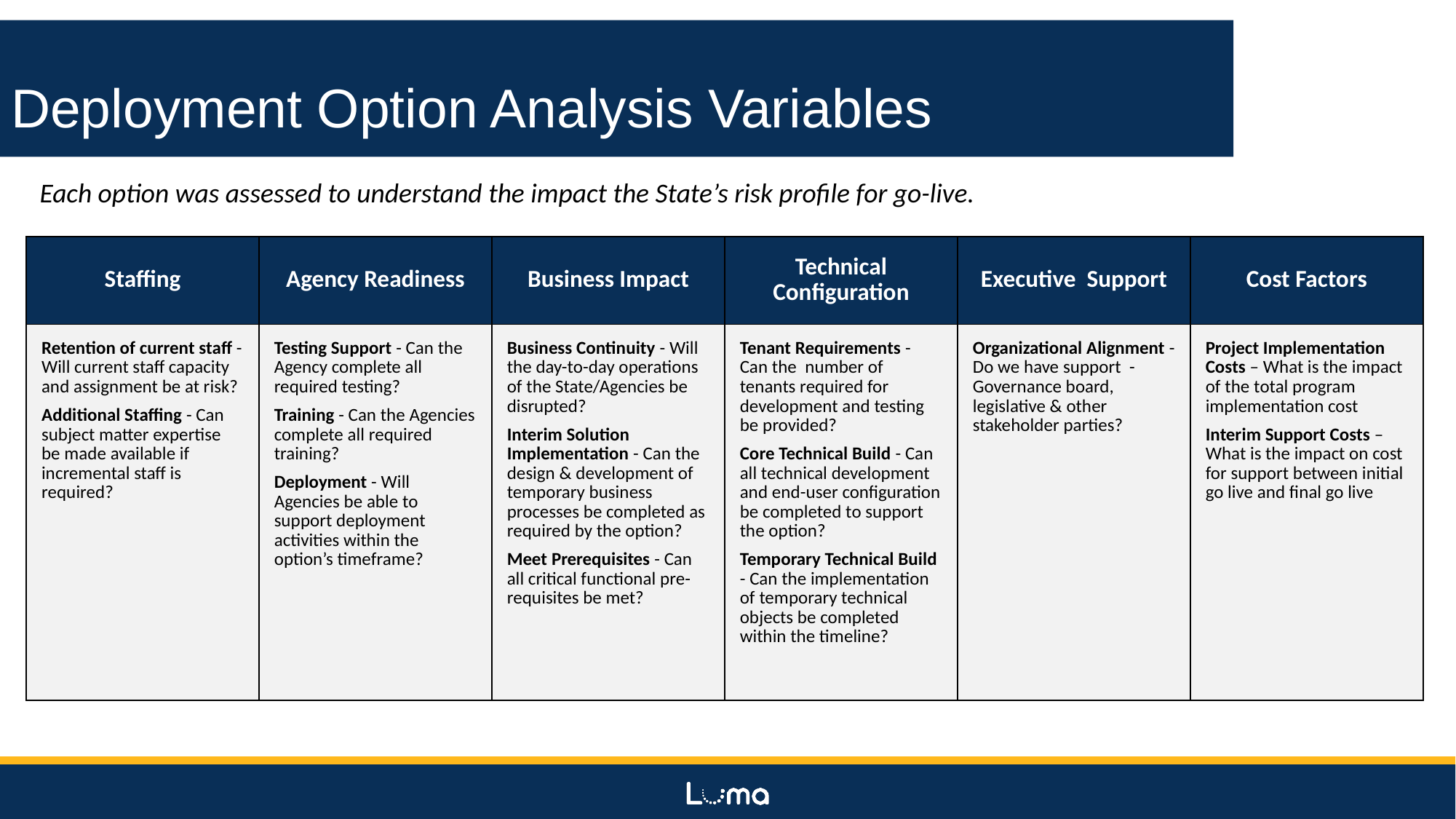

Deployment Option Analysis Variables
Each option was assessed to understand the impact the State’s risk profile for go-live.
| Staffing | Agency Readiness | Business Impact | Technical Configuration | Executive Support | Cost Factors |
| --- | --- | --- | --- | --- | --- |
| Retention of current staff - Will current staff capacity and assignment be at risk? Additional Staffing - Can subject matter expertise be made available if incremental staff is required? | Testing Support - Can the Agency complete all required testing? Training - Can the Agencies complete all required training? Deployment - Will Agencies be able to support deployment activities within the option’s timeframe? | Business Continuity - Will the day-to-day operations of the State/Agencies be disrupted? Interim Solution Implementation - Can the design & development of temporary business processes be completed as required by the option? Meet Prerequisites - Can all critical functional pre-requisites be met? | Tenant Requirements - Can the number of tenants required for development and testing be provided? Core Technical Build - Can all technical development and end-user configuration be completed to support the option? Temporary Technical Build - Can the implementation of temporary technical objects be completed within the timeline? | Organizational Alignment - Do we have support - Governance board, legislative & other stakeholder parties? | Project Implementation Costs – What is the impact of the total program implementation cost Interim Support Costs – What is the impact on cost for support between initial go live and final go live |